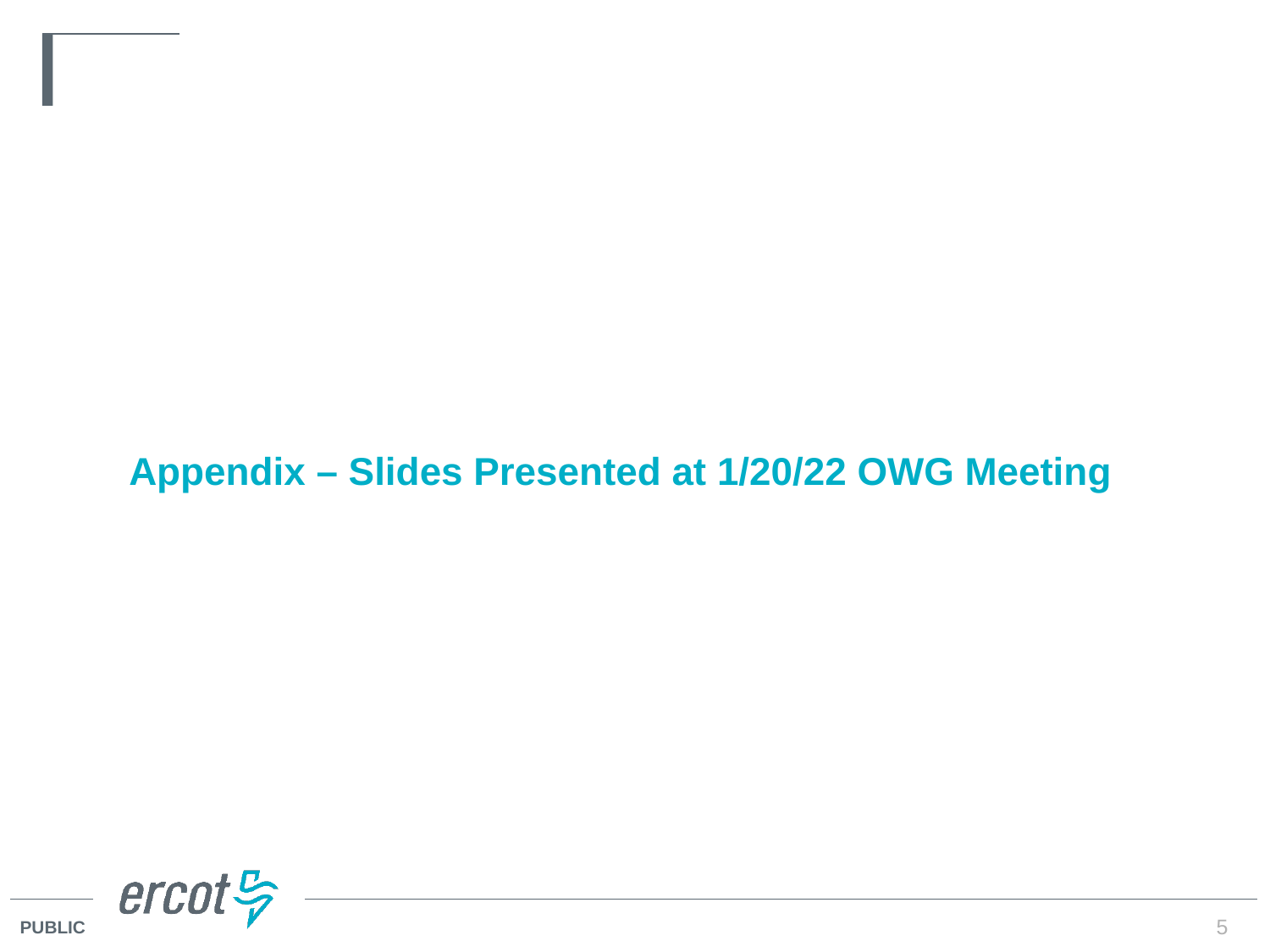

# Appendix – Slides Presented at 1/20/22 OWG Meeting
5